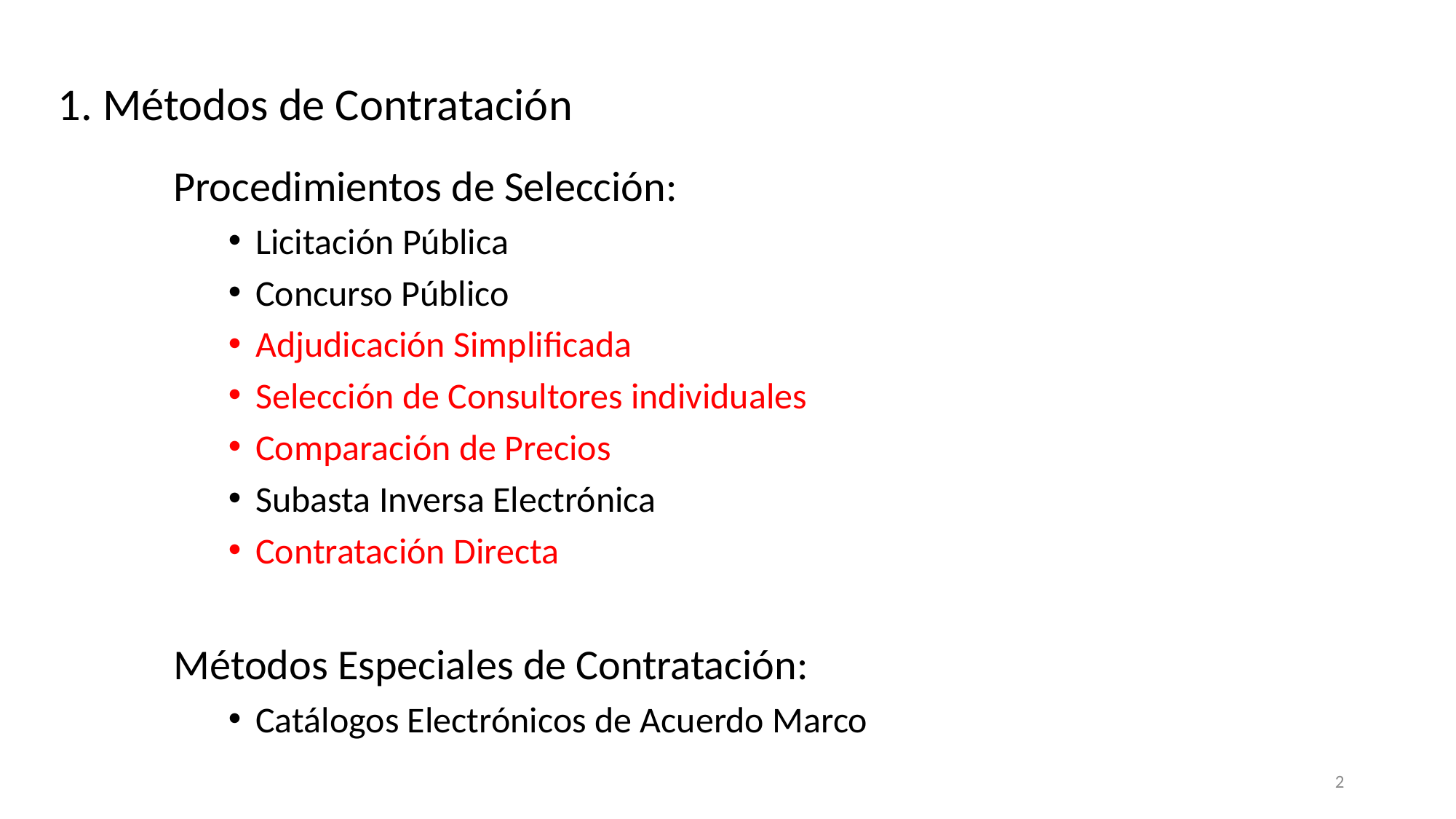

1. Métodos de Contratación
Procedimientos de Selección:
Licitación Pública
Concurso Público
Adjudicación Simplificada
Selección de Consultores individuales
Comparación de Precios
Subasta Inversa Electrónica
Contratación Directa

Métodos Especiales de Contratación:
Catálogos Electrónicos de Acuerdo Marco

2